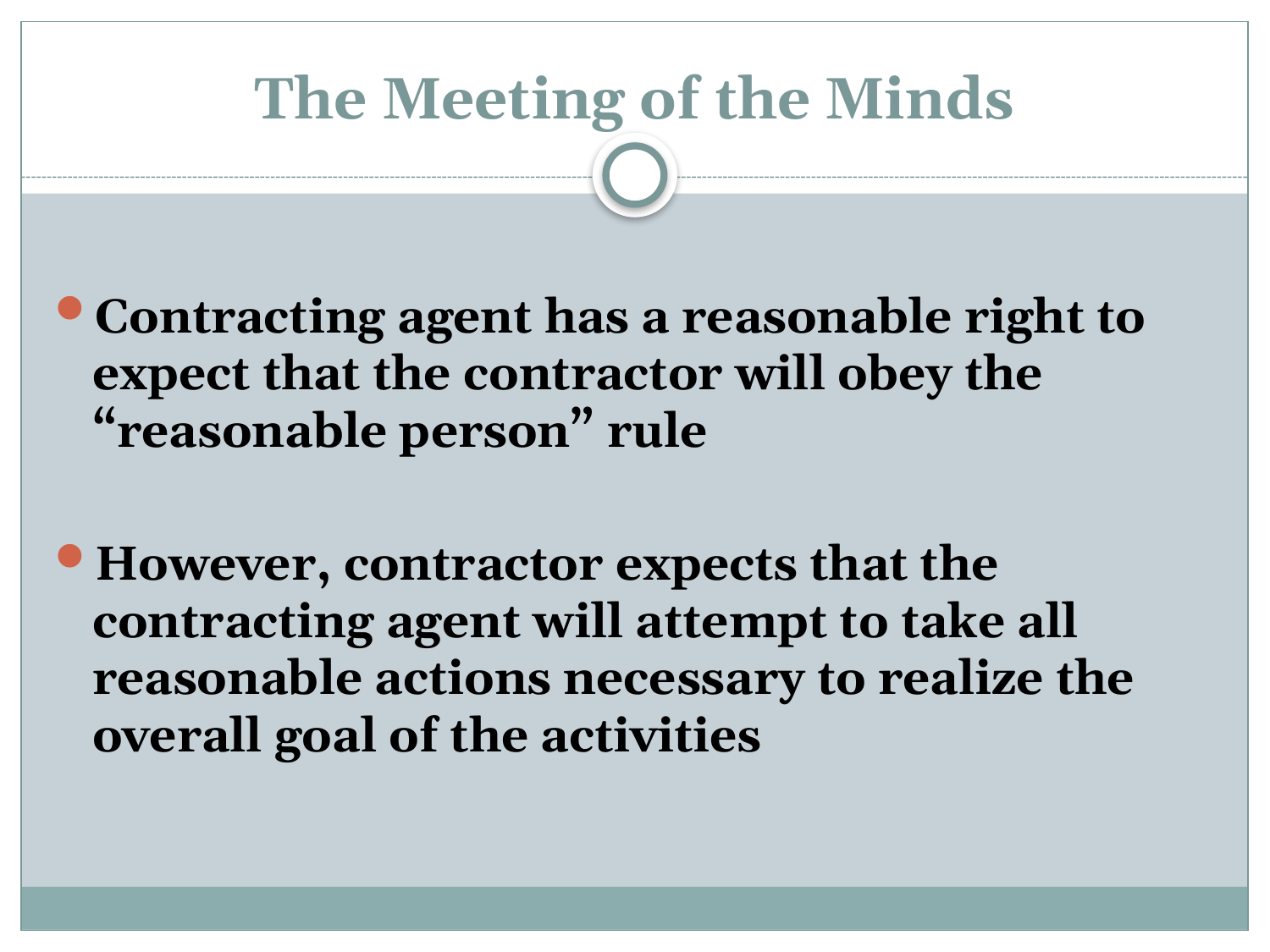

# The Meeting of the Minds

Contracting agent has a reasonable right to expect that the contractor will obey the “reasonable person” rule

However, contractor expects that the contracting agent will attempt to take all reasonable actions necessary to realize the overall goal of the activities